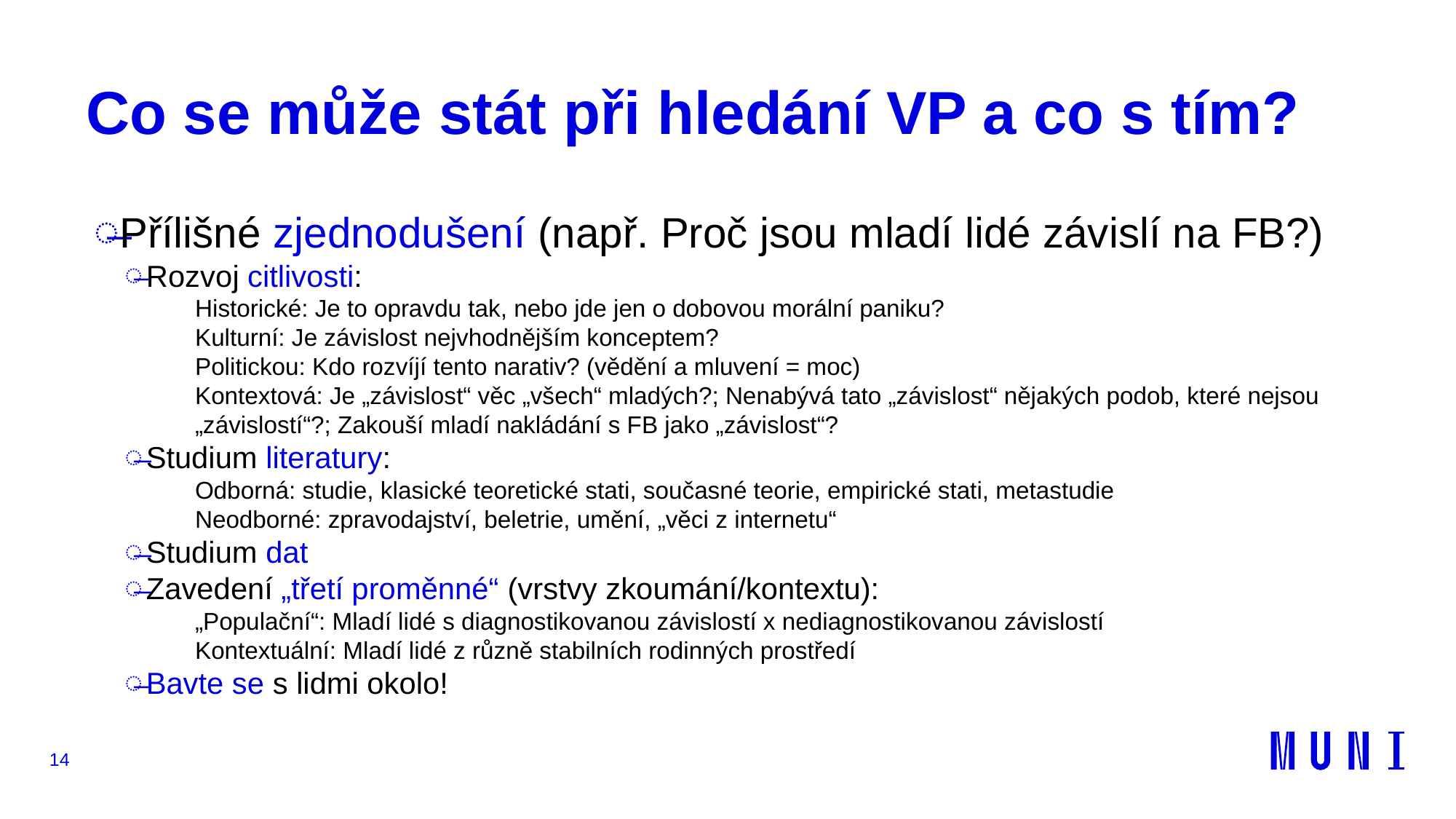

# Co se může stát při hledání VP a co s tím?
Přílišné zjednodušení (např. Proč jsou mladí lidé závislí na FB?)
Rozvoj citlivosti:
Historické: Je to opravdu tak, nebo jde jen o dobovou morální paniku?
Kulturní: Je závislost nejvhodnějším konceptem?
Politickou: Kdo rozvíjí tento narativ? (vědění a mluvení = moc)
Kontextová: Je „závislost“ věc „všech“ mladých?; Nenabývá tato „závislost“ nějakých podob, které nejsou „závislostí“?; Zakouší mladí nakládání s FB jako „závislost“?
Studium literatury:
Odborná: studie, klasické teoretické stati, současné teorie, empirické stati, metastudie
Neodborné: zpravodajství, beletrie, umění, „věci z internetu“
Studium dat
Zavedení „třetí proměnné“ (vrstvy zkoumání/kontextu):
„Populační“: Mladí lidé s diagnostikovanou závislostí x nediagnostikovanou závislostí
Kontextuální: Mladí lidé z různě stabilních rodinných prostředí
Bavte se s lidmi okolo!

14